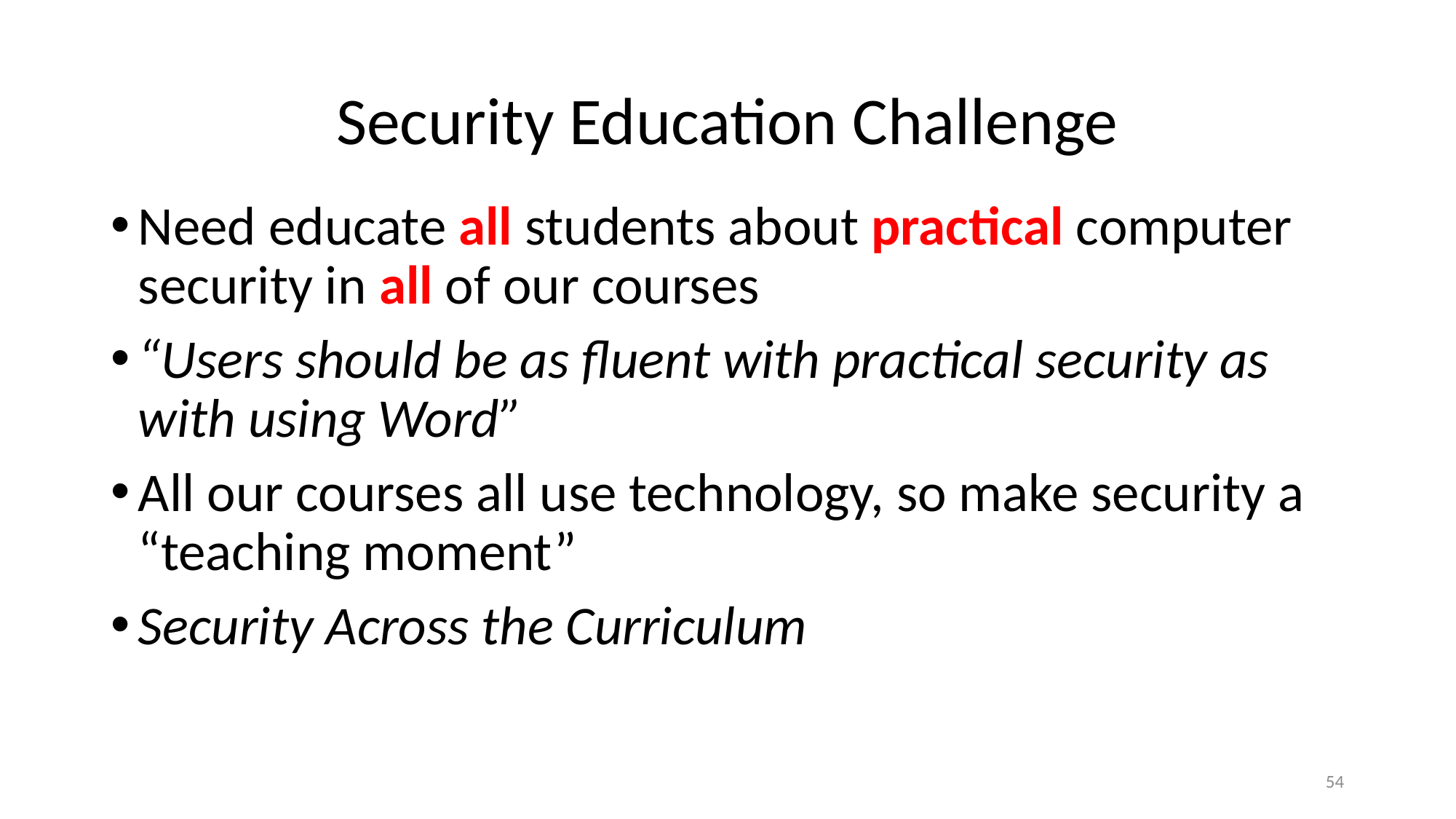

# Security Education Challenge
Need educate all students about practical computer security in all of our courses
“Users should be as fluent with practical security as with using Word”
All our courses all use technology, so make security a “teaching moment”
Security Across the Curriculum
54